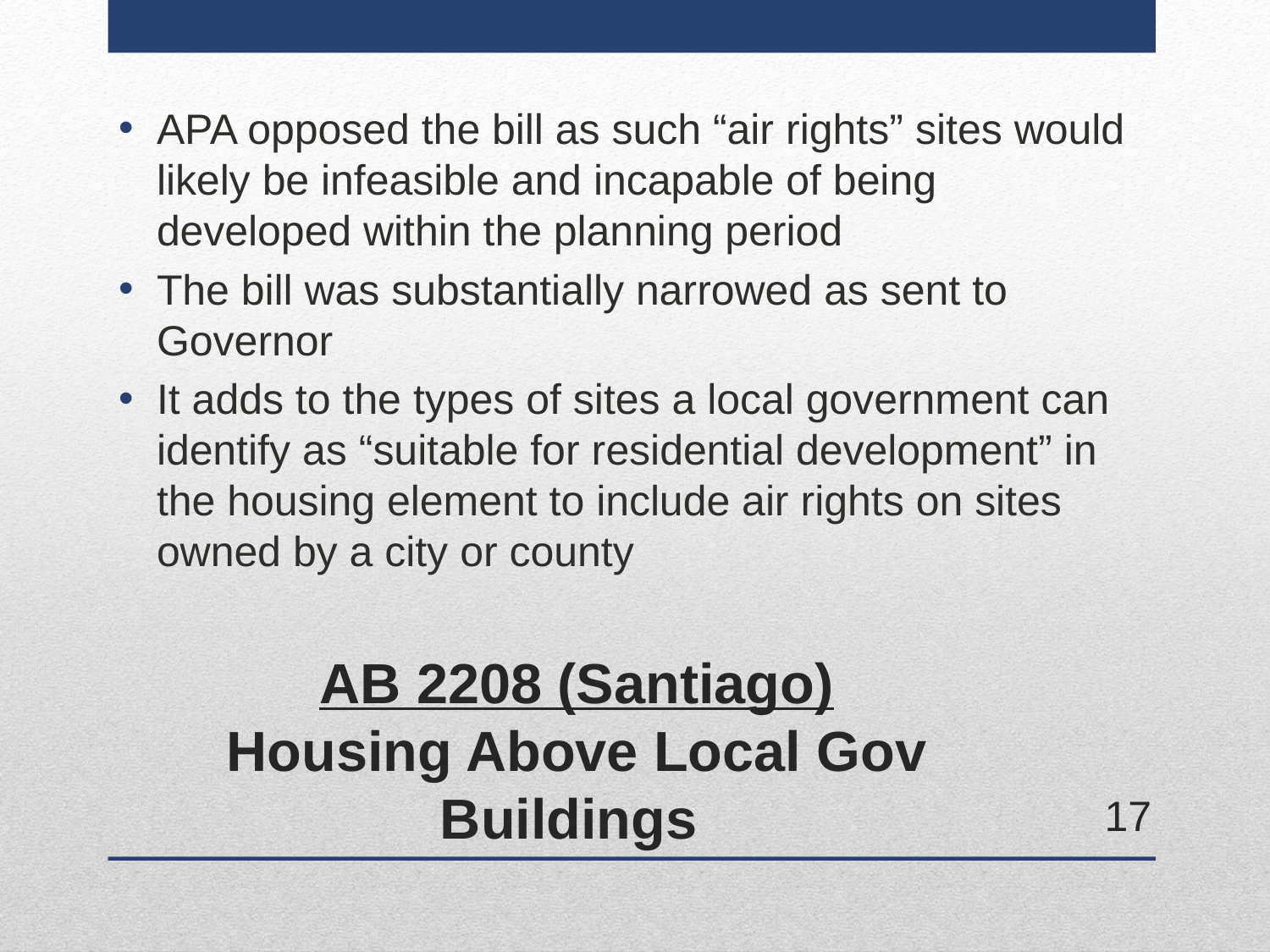

APA opposed the bill as such “air rights” sites would likely be infeasible and incapable of being developed within the planning period
The bill was substantially narrowed as sent to Governor
It adds to the types of sites a local government can identify as “suitable for residential development” in the housing element to include air rights on sites owned by a city or county

# AB 2208 (Santiago) Housing Above Local Gov Buildings
17